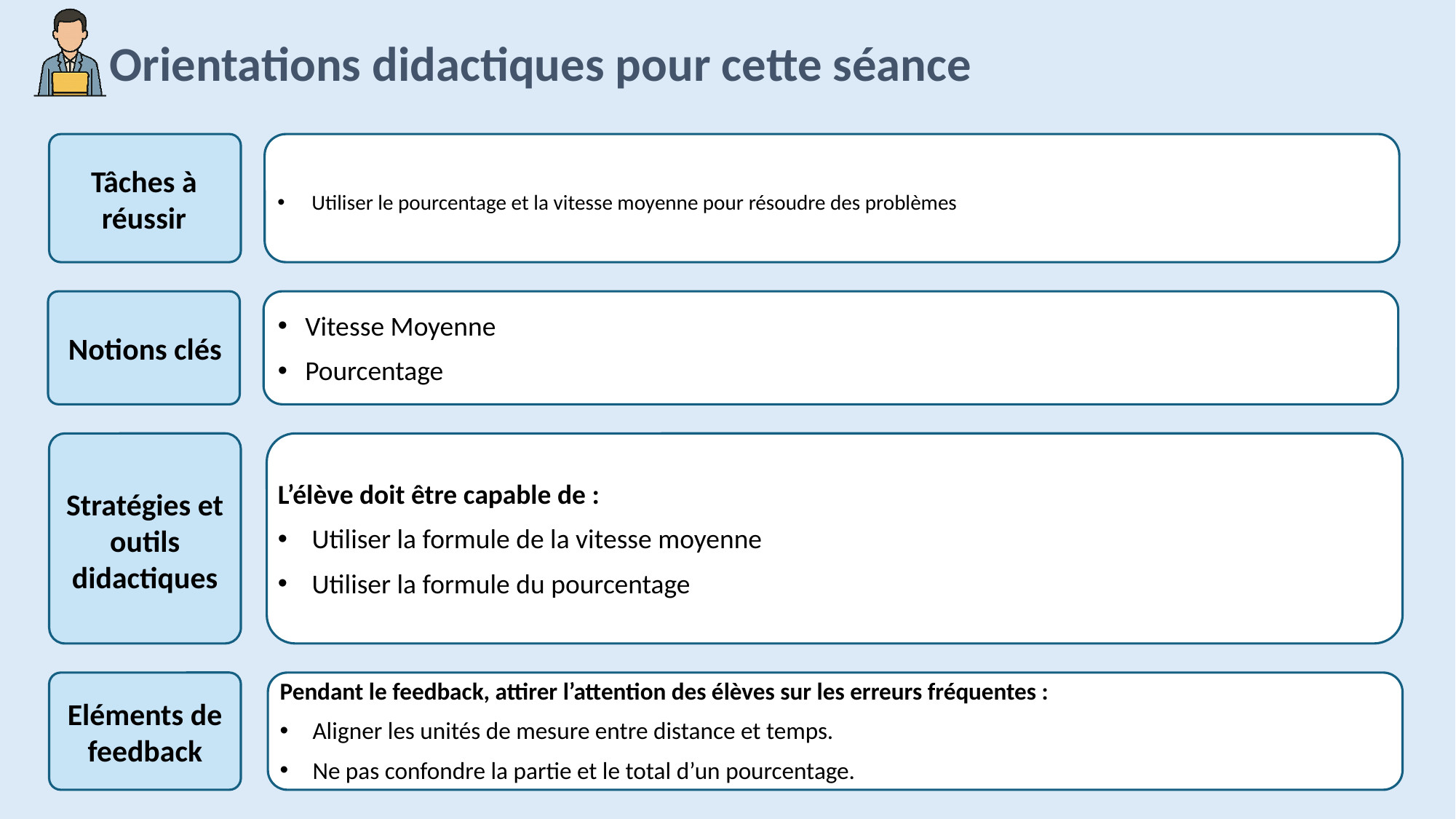

Utiliser le pourcentage et la vitesse moyenne pour résoudre des problèmes

Vitesse Moyenne
Pourcentage
L’élève doit être capable de :
Utiliser la formule de la vitesse moyenne
Utiliser la formule du pourcentage
Pendant le feedback, attirer l’attention des élèves sur les erreurs fréquentes :
Aligner les unités de mesure entre distance et temps.
Ne pas confondre la partie et le total d’un pourcentage.